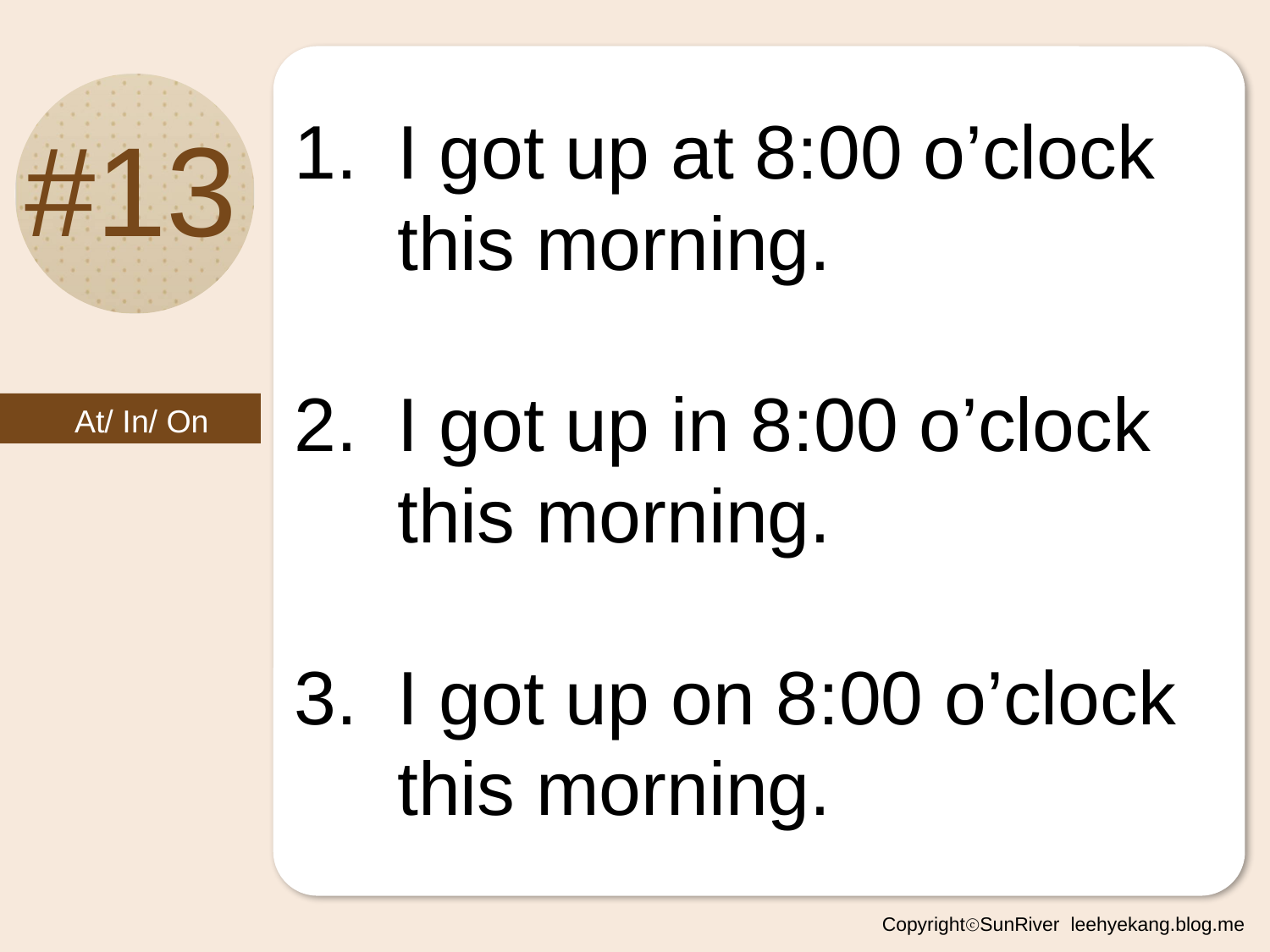

I got up at 8:00 o’clock this morning.

I got up in 8:00 o’clock this morning.

I got up on 8:00 o’clock this morning.

#13

At/ In/ On